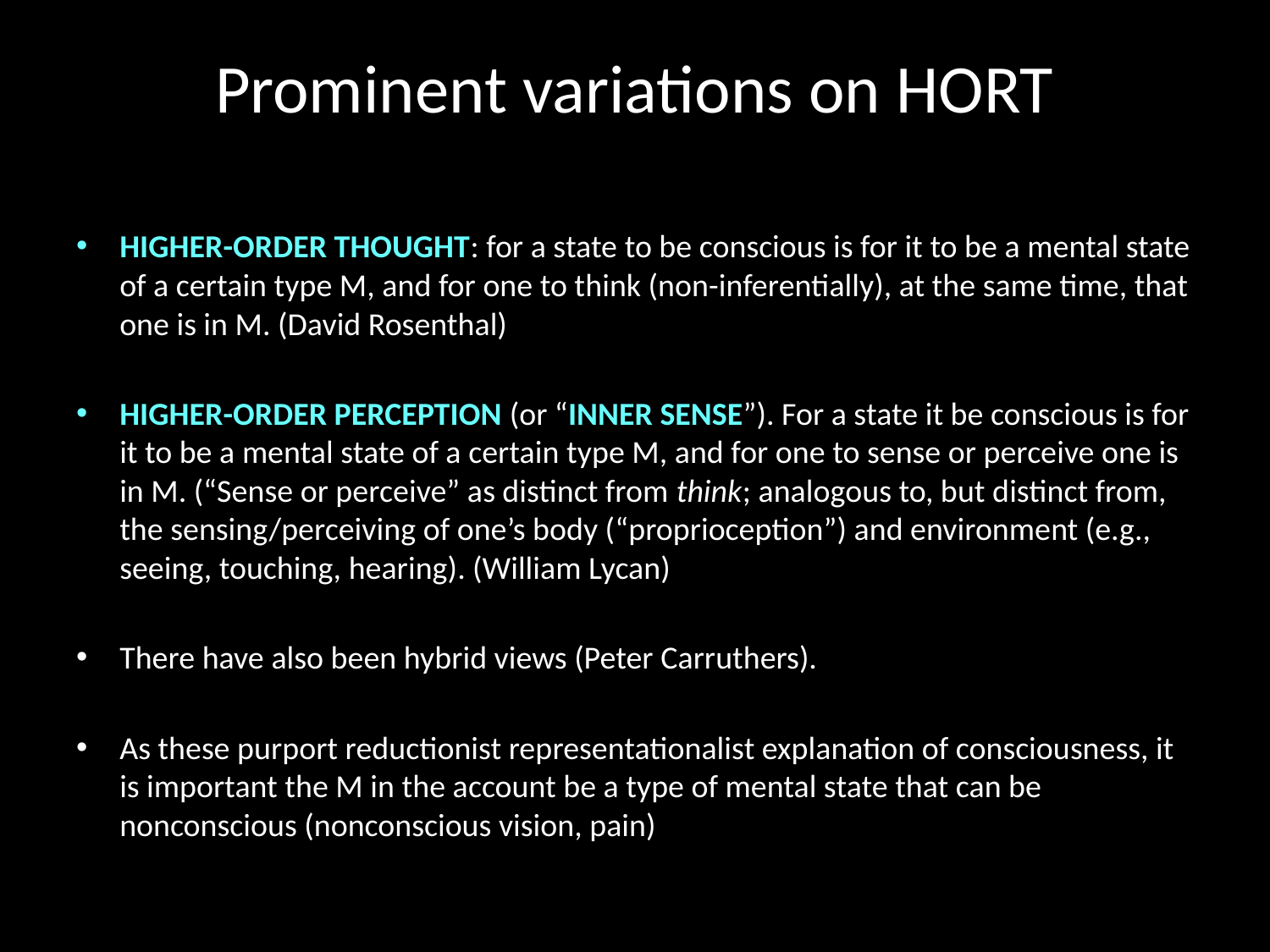

# Prominent variations on HORT

HIGHER-ORDER THOUGHT: for a state to be conscious is for it to be a mental state of a certain type M, and for one to think (non-inferentially), at the same time, that one is in M. (David Rosenthal)

HIGHER-ORDER PERCEPTION (or “INNER SENSE”). For a state it be conscious is for it to be a mental state of a certain type M, and for one to sense or perceive one is in M. (“Sense or perceive” as distinct from think; analogous to, but distinct from, the sensing/perceiving of one’s body (“proprioception”) and environment (e.g., seeing, touching, hearing). (William Lycan)

There have also been hybrid views (Peter Carruthers).

As these purport reductionist representationalist explanation of consciousness, it is important the M in the account be a type of mental state that can be nonconscious (nonconscious vision, pain)